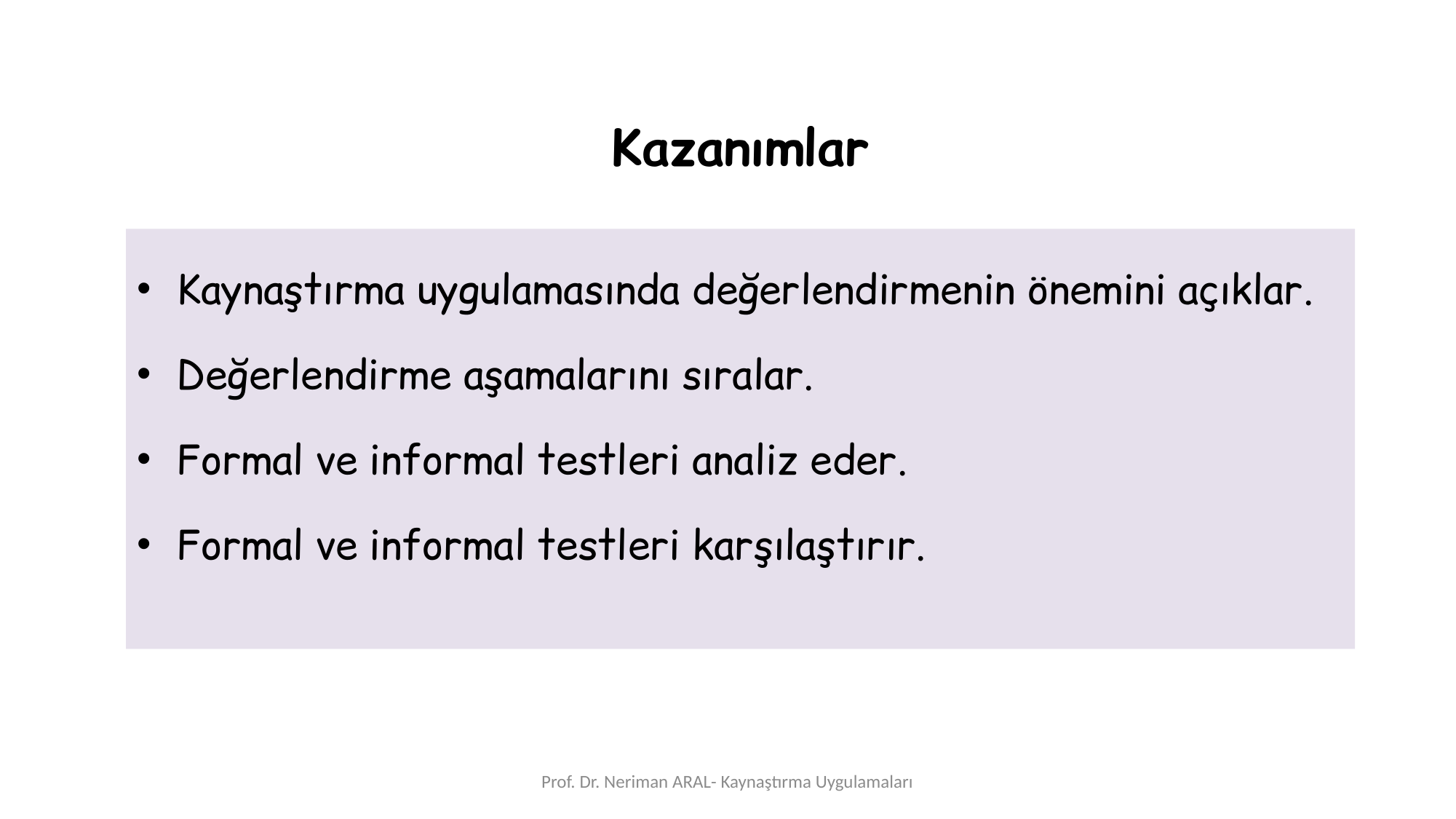

Kazanımlar
Kaynaştırma uygulamasında değerlendirmenin önemini açıklar.
Değerlendirme aşamalarını sıralar.
Formal ve informal testleri analiz eder.
Formal ve informal testleri karşılaştırır.

Prof. Dr. Neriman ARAL- Kaynaştırma Uygulamaları